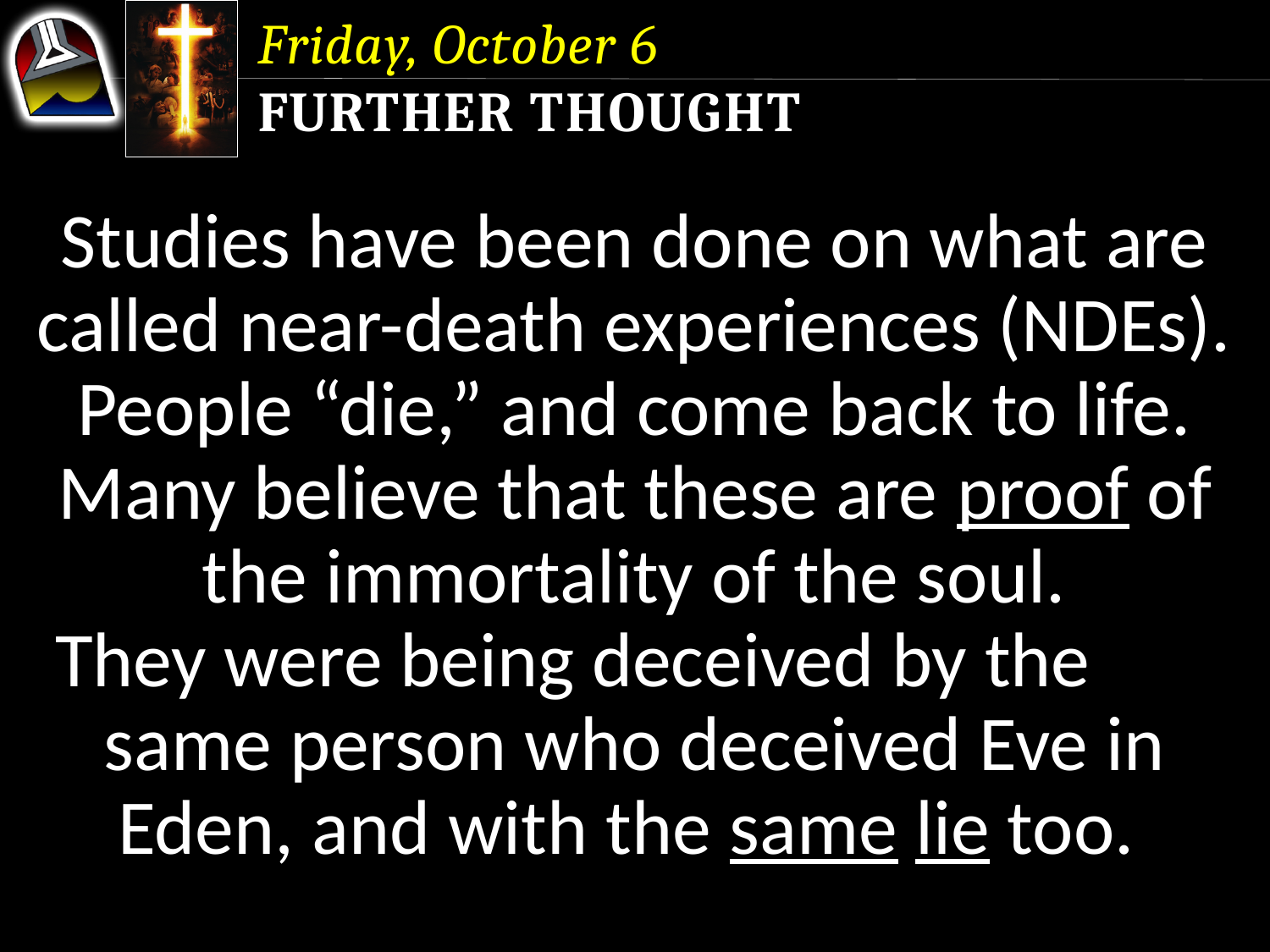

Friday, October 6
Further Thought
Studies have been done on what are called near-death experiences (NDEs).
People “die,” and come back to life. Many believe that these are proof of the immortality of the soul.
They were being deceived by the        same person who deceived Eve in Eden, and with the same lie too.